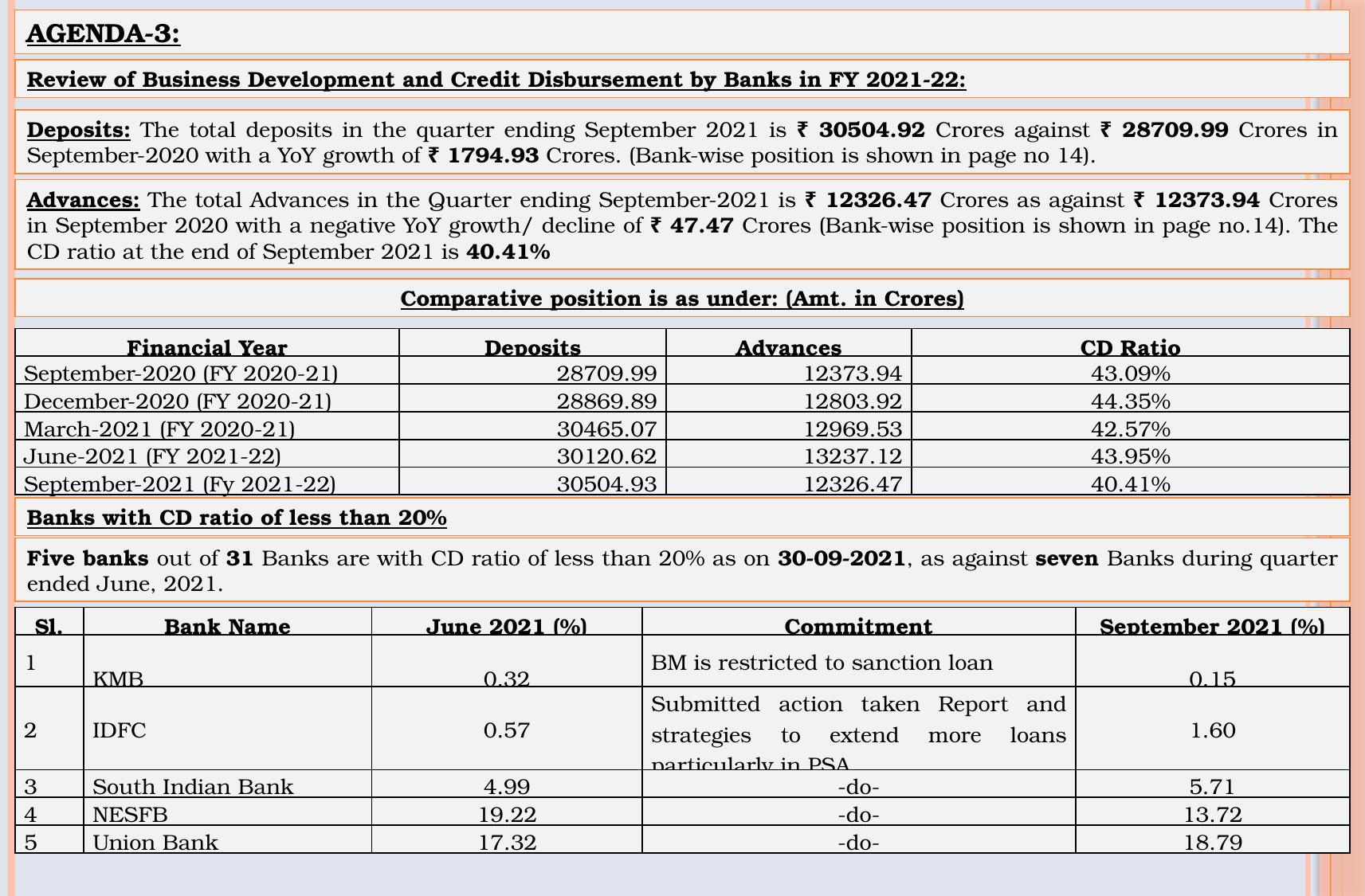

AGENDA-3:
Review of Business Development and Credit Disbursement by Banks in FY 2021-22:
Deposits: The total deposits in the quarter ending September 2021 is ₹ 30504.92 Crores against ₹ 28709.99 Crores in September-2020 with a YoY growth of ₹ 1794.93 Crores. (Bank-wise position is shown in page no 14).
Advances: The total Advances in the Quarter ending September-2021 is ₹ 12326.47 Crores as against ₹ 12373.94 Crores in September 2020 with a negative YoY growth/ decline of ₹ 47.47 Crores (Bank-wise position is shown in page no.14). The CD ratio at the end of September 2021 is 40.41%
Comparative position is as under: (Amt. in Crores)
| Financial Year | Deposits | Advances | CD Ratio |
| --- | --- | --- | --- |
| September-2020 (FY 2020-21) | 28709.99 | 12373.94 | 43.09% |
| December-2020 (FY 2020-21) | 28869.89 | 12803.92 | 44.35% |
| March-2021 (FY 2020-21) | 30465.07 | 12969.53 | 42.57% |
| June-2021 (FY 2021-22) | 30120.62 | 13237.12 | 43.95% |
| September-2021 (Fy 2021-22) | 30504.93 | 12326.47 | 40.41% |
Banks with CD ratio of less than 20%
Five banks out of 31 Banks are with CD ratio of less than 20% as on 30-09-2021, as against seven Banks during quarter ended June, 2021.
| Sl. | Bank Name | June 2021 (%) | Commitment | September 2021 (%) |
| --- | --- | --- | --- | --- |
| 1 | KMB | 0.32 | BM is restricted to sanction loan | 0.15 |
| 2 | IDFC | 0.57 | Submitted action taken Report and strategies to extend more loans particularly in PSA | 1.60 |
| 3 | South Indian Bank | 4.99 | -do- | 5.71 |
| 4 | NESFB | 19.22 | -do- | 13.72 |
| 5 | Union Bank | 17.32 | -do- | 18.79 |